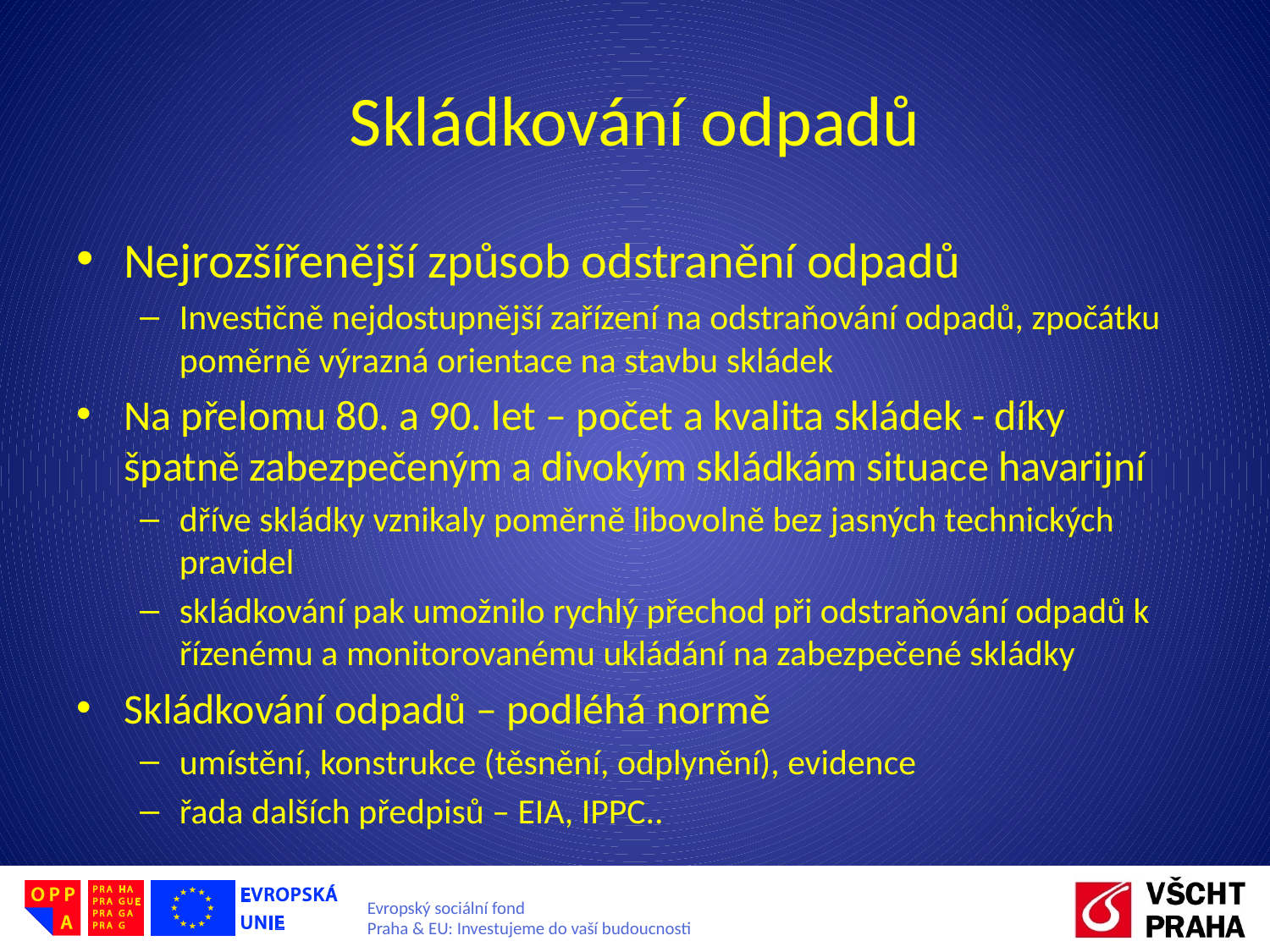

# Skládkování odpadů
Nejrozšířenější způsob odstranění odpadů
Investičně nejdostupnější zařízení na odstraňování odpadů, zpočátku poměrně výrazná orientace na stavbu skládek
Na přelomu 80. a 90. let – počet a kvalita skládek - díky špatně zabezpečeným a divokým skládkám situace havarijní
dříve skládky vznikaly poměrně libovolně bez jasných technických pravidel
skládkování pak umožnilo rychlý přechod při odstraňování odpadů k řízenému a monitorovanému ukládání na zabezpečené skládky
Skládkování odpadů – podléhá normě
umístění, konstrukce (těsnění, odplynění), evidence
řada dalších předpisů – EIA, IPPC..